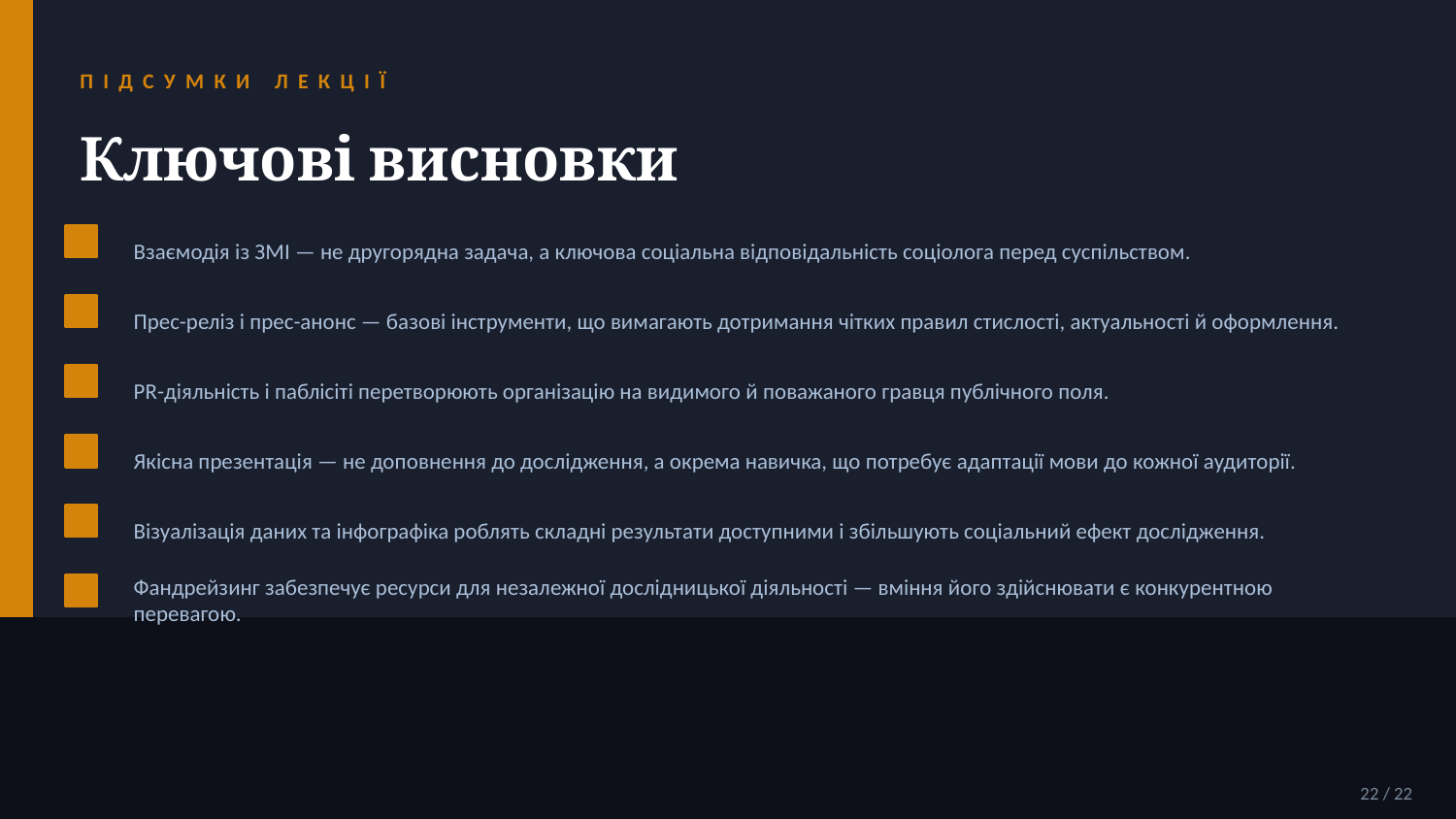

ПІДСУМКИ ЛЕКЦІЇ
Ключові висновки
Взаємодія із ЗМІ — не другорядна задача, а ключова соціальна відповідальність соціолога перед суспільством.

Прес-реліз і прес-анонс — базові інструменти, що вимагають дотримання чітких правил стислості, актуальності й оформлення.

PR-діяльність і паблісіті перетворюють організацію на видимого й поважаного гравця публічного поля.

Якісна презентація — не доповнення до дослідження, а окрема навичка, що потребує адаптації мови до кожної аудиторії.

Візуалізація даних та інфографіка роблять складні результати доступними і збільшують соціальний ефект дослідження.

Фандрейзинг забезпечує ресурси для незалежної дослідницької діяльності — вміння його здійснювати є конкурентною перевагою.

22 / 22